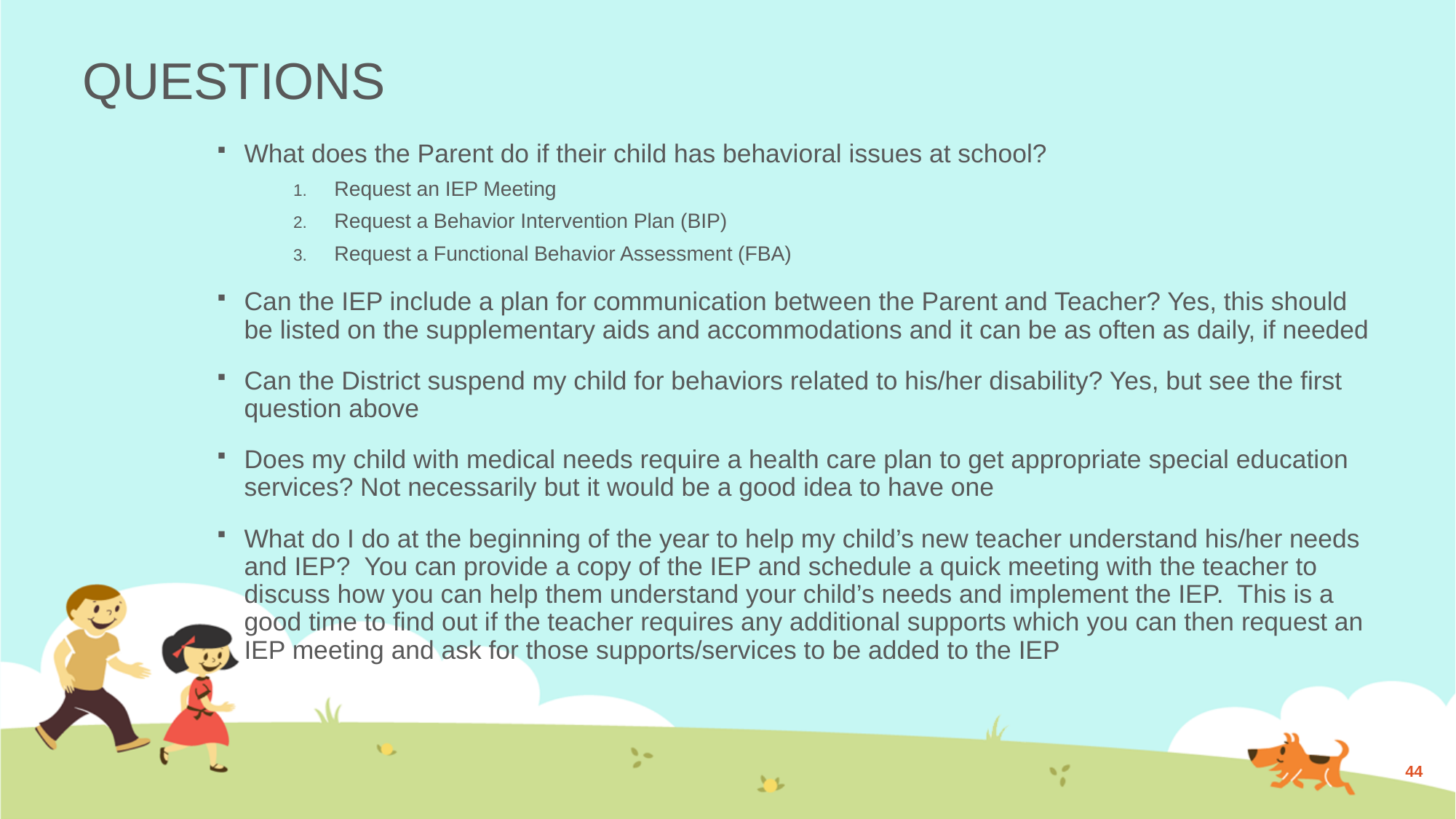

# QUESTIONS
What does the Parent do if their child has behavioral issues at school?
Request an IEP Meeting
Request a Behavior Intervention Plan (BIP)
Request a Functional Behavior Assessment (FBA)
Can the IEP include a plan for communication between the Parent and Teacher? Yes, this should be listed on the supplementary aids and accommodations and it can be as often as daily, if needed
Can the District suspend my child for behaviors related to his/her disability? Yes, but see the first question above
Does my child with medical needs require a health care plan to get appropriate special education services? Not necessarily but it would be a good idea to have one
What do I do at the beginning of the year to help my child’s new teacher understand his/her needs and IEP?  You can provide a copy of the IEP and schedule a quick meeting with the teacher to discuss how you can help them understand your child’s needs and implement the IEP.  This is a good time to find out if the teacher requires any additional supports which you can then request an IEP meeting and ask for those supports/services to be added to the IEP

44